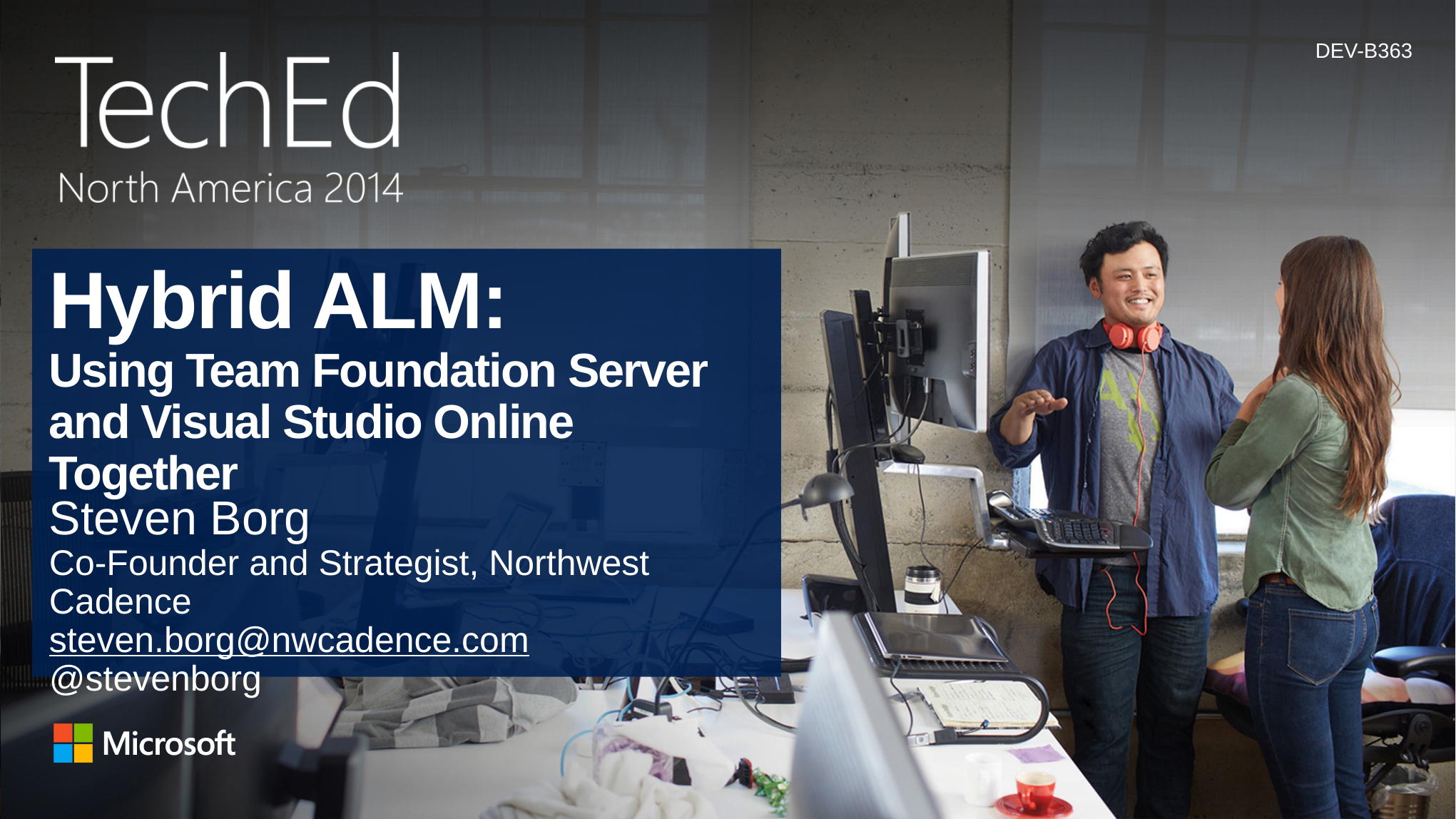

DEV-B363
# Hybrid ALM: Using Team Foundation Server and Visual Studio Online Together
Steven Borg
Co-Founder and Strategist, Northwest Cadence
steven.borg@nwcadence.com
@stevenborg